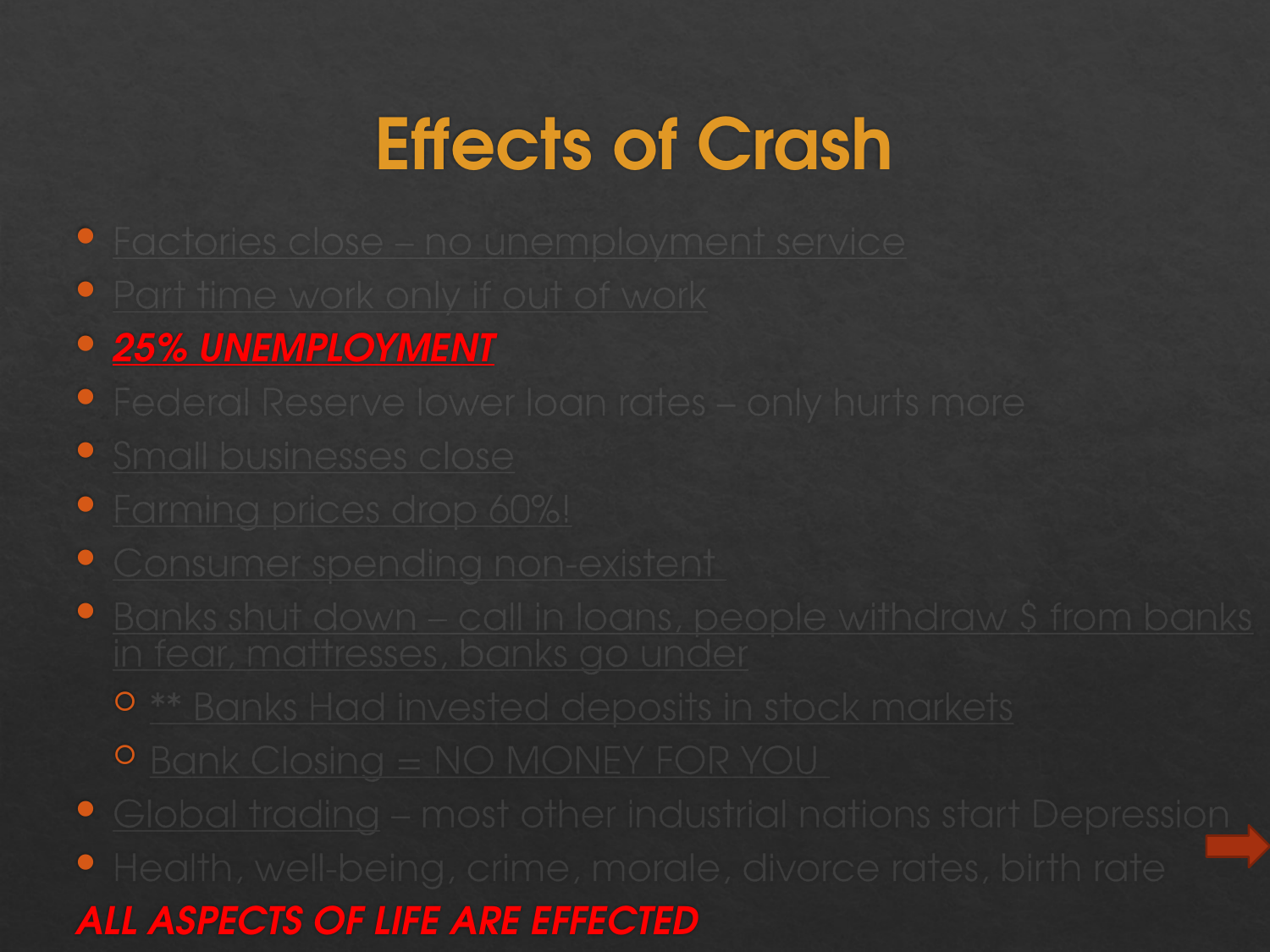

# Effects of Crash
Factories close – no unemployment service
Part time work only if out of work
25% UNEMPLOYMENT
Federal Reserve lower loan rates – only hurts more
Small businesses close
Farming prices drop 60%!
Consumer spending non-existent
Banks shut down – call in loans, people withdraw $ from banks in fear, mattresses, banks go under
** Banks Had invested deposits in stock markets
Bank Closing = NO MONEY FOR YOU
Global trading – most other industrial nations start Depression
Health, well-being, crime, morale, divorce rates, birth rate
ALL ASPECTS OF LIFE ARE EFFECTED